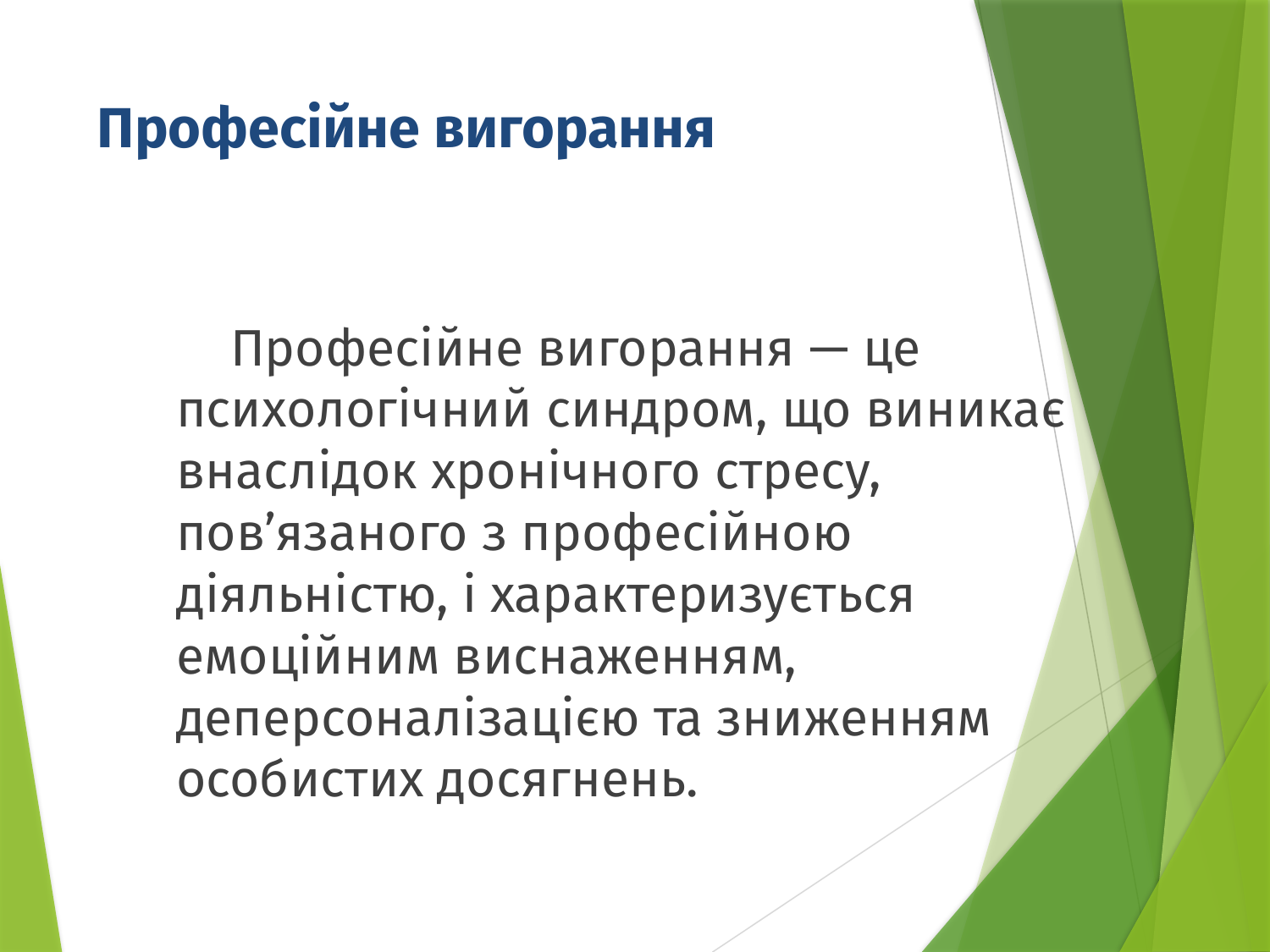

# Професійне вигорання
    Професійне вигорання — це психологічний синдром, що виникає внаслідок хронічного стресу, пов’язаного з професійною діяльністю, і характеризується емоційним виснаженням, деперсоналізацією та зниженням особистих досягнень.